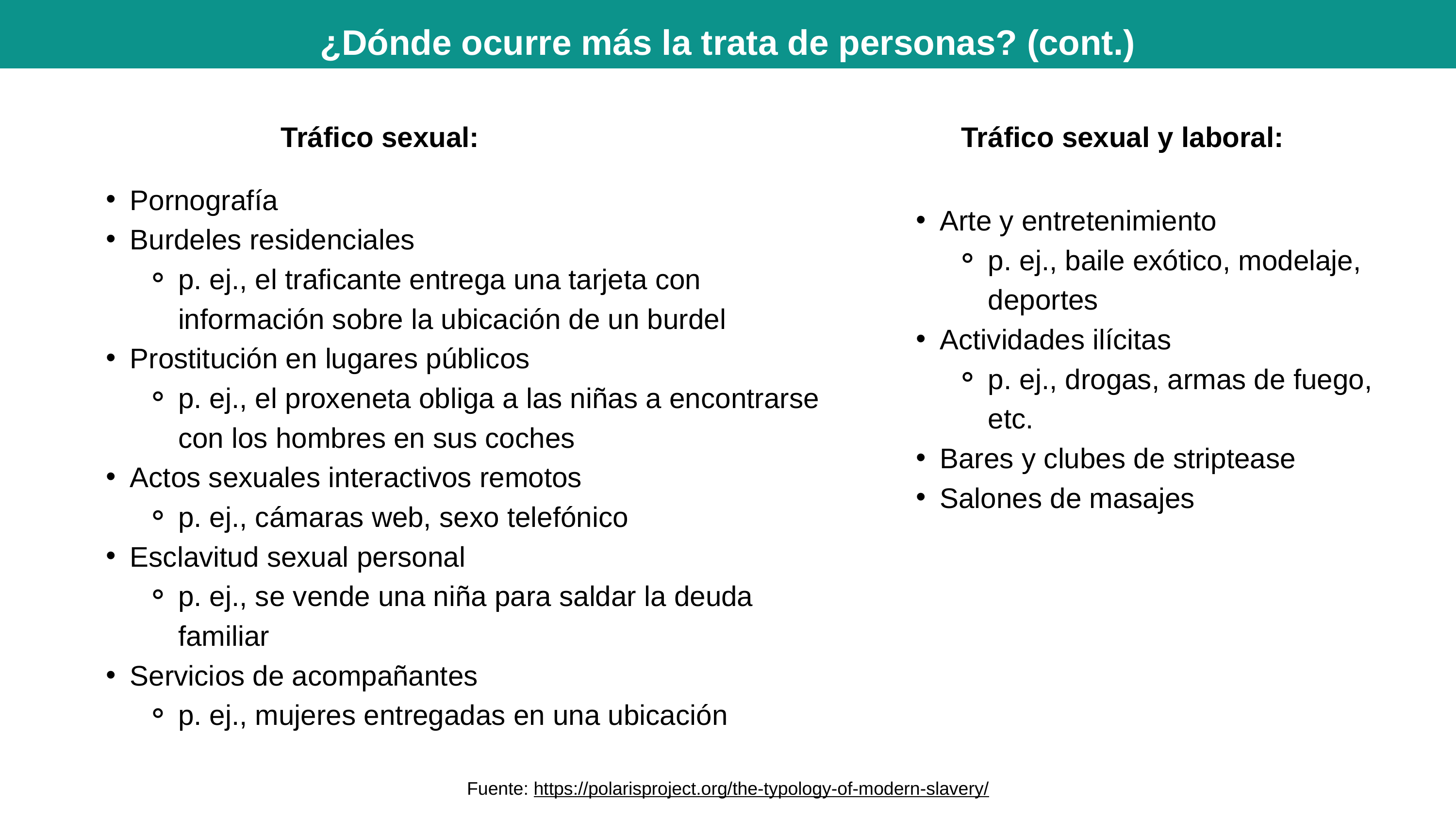

¿Dónde ocurre más la trata de personas? (cont.)
Tráfico sexual:
Tráfico sexual y laboral:
Pornografía
Burdeles residenciales
p. ej., el traficante entrega una tarjeta con información sobre la ubicación de un burdel
Prostitución en lugares públicos
p. ej., el proxeneta obliga a las niñas a encontrarse con los hombres en sus coches
Actos sexuales interactivos remotos
p. ej., cámaras web, sexo telefónico
Esclavitud sexual personal
p. ej., se vende una niña para saldar la deuda familiar
Servicios de acompañantes
p. ej., mujeres entregadas en una ubicación
Arte y entretenimiento
p. ej., baile exótico, modelaje, deportes
Actividades ilícitas
p. ej., drogas, armas de fuego, etc.
Bares y clubes de striptease
Salones de masajes
Fuente: https://polarisproject.org/the-typology-of-modern-slavery/